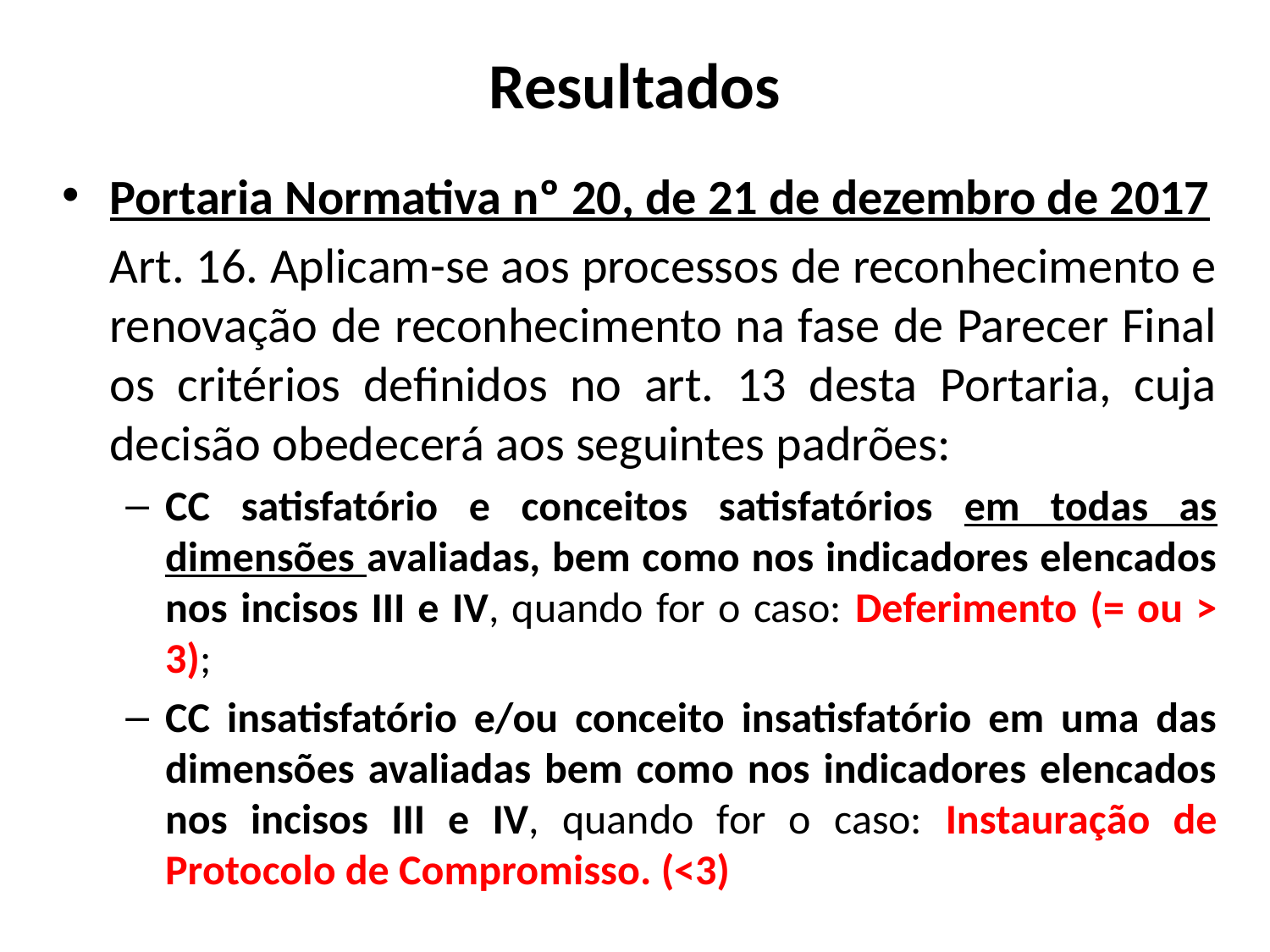

# Resultados
Portaria Normativa nº 20, de 21 de dezembro de 2017
Art. 16. Aplicam-se aos processos de reconhecimento e renovação de reconhecimento na fase de Parecer Final os critérios definidos no art. 13 desta Portaria, cuja decisão obedecerá aos seguintes padrões:
CC satisfatório e conceitos satisfatórios em todas as dimensões avaliadas, bem como nos indicadores elencados nos incisos III e IV, quando for o caso: Deferimento (= ou > 3);
CC insatisfatório e/ou conceito insatisfatório em uma das dimensões avaliadas bem como nos indicadores elencados nos incisos III e IV, quando for o caso: Instauração de Protocolo de Compromisso. (<3)